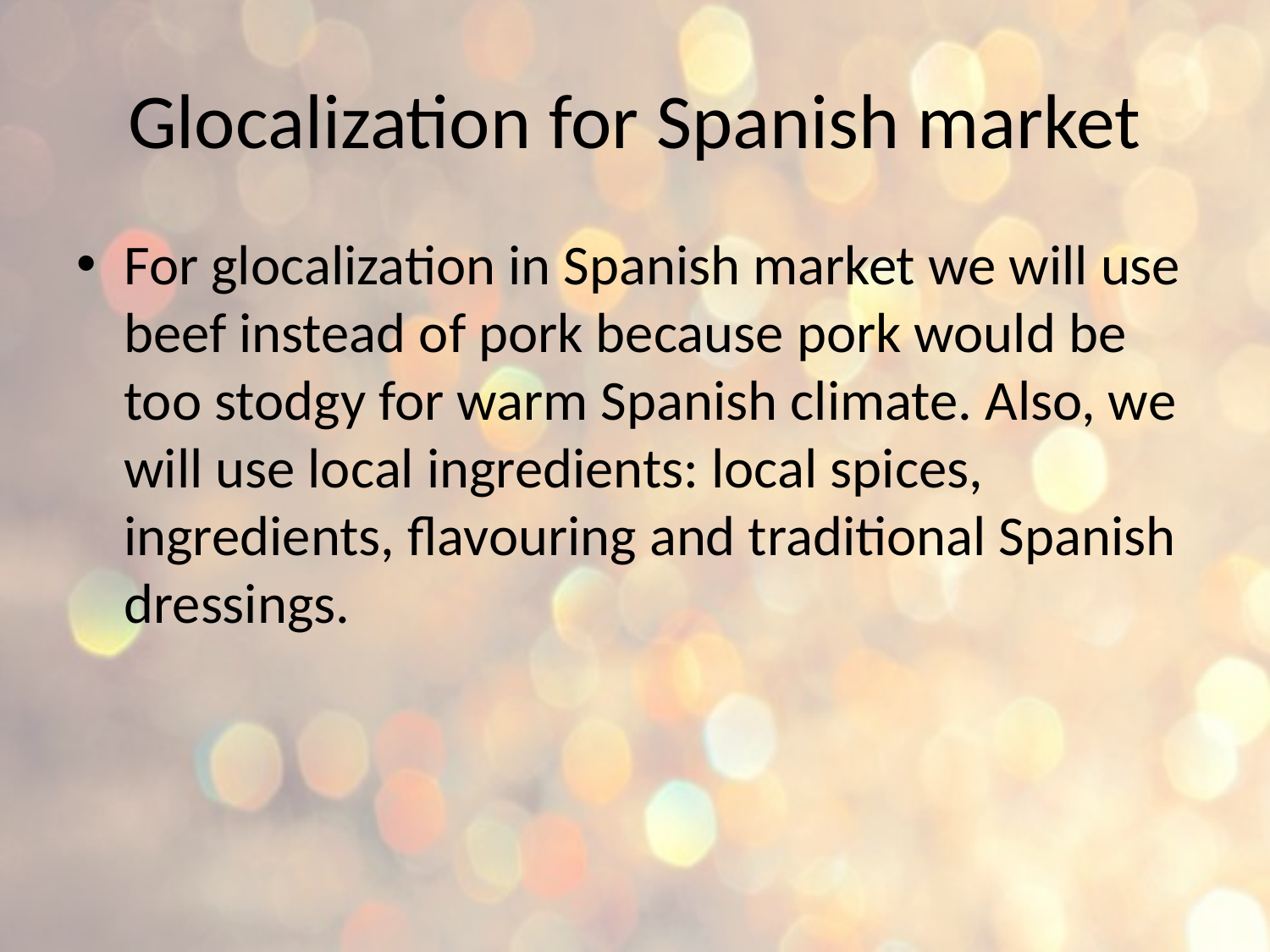

# Glocalization for Spanish market
For glocalization in Spanish market we will use beef instead of pork because pork would be too stodgy for warm Spanish climate. Also, we will use local ingredients: local spices, ingredients, flavouring and traditional Spanish dressings.